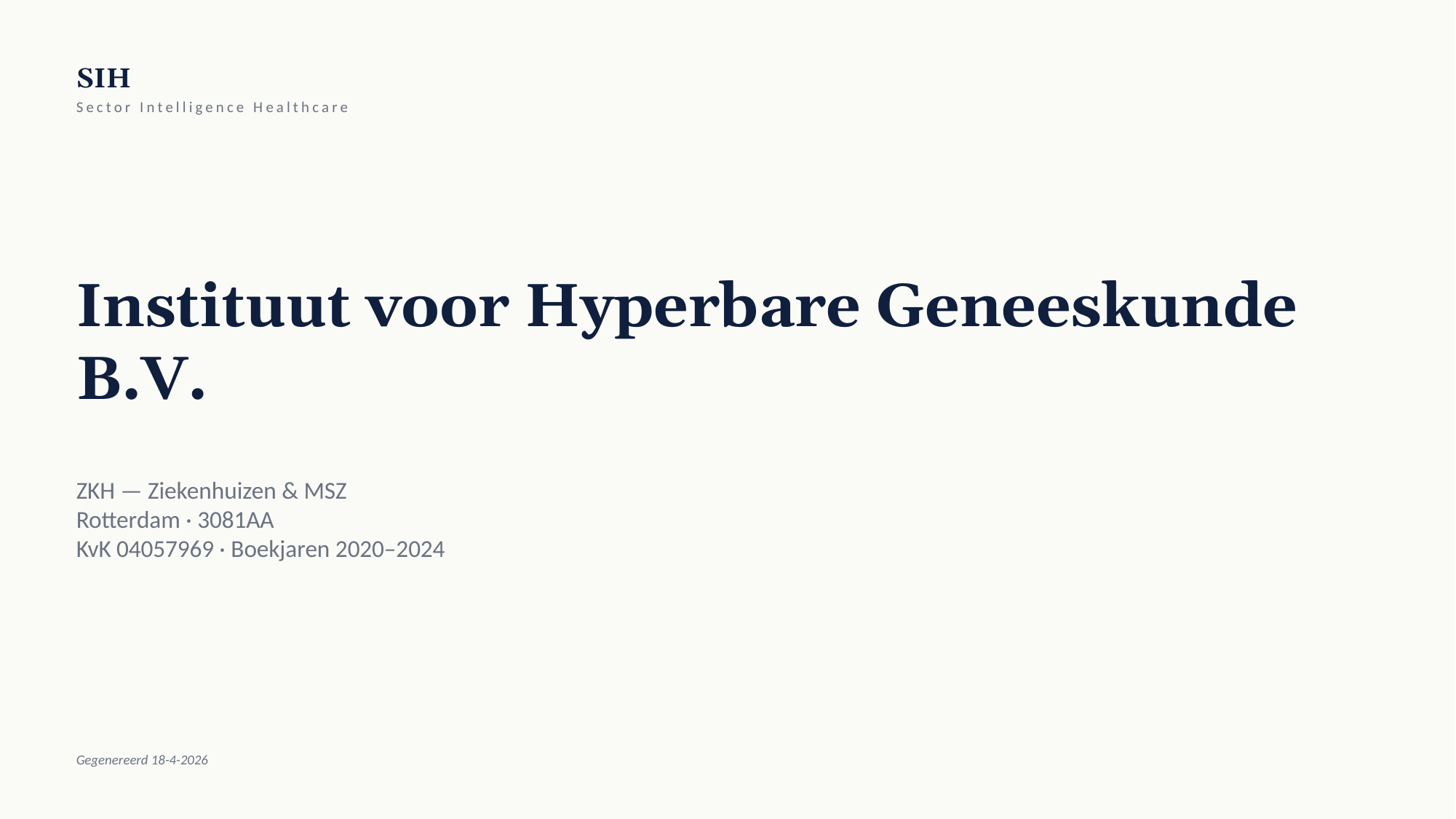

SIH
Sector Intelligence Healthcare
Instituut voor Hyperbare Geneeskunde B.V.
ZKH — Ziekenhuizen & MSZ
Rotterdam · 3081AA
KvK 04057969 · Boekjaren 2020–2024
Gegenereerd 18-4-2026